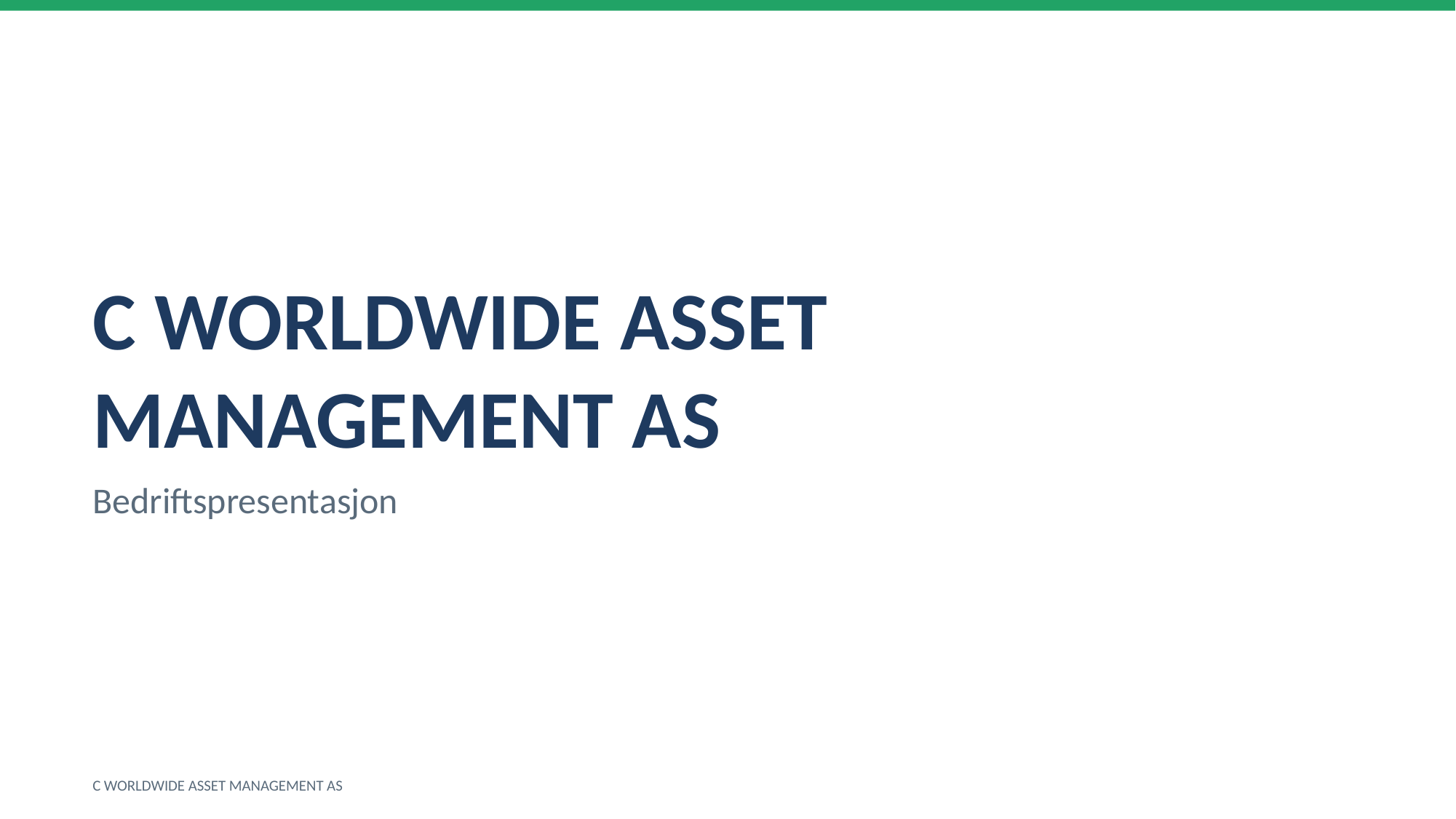

C WORLDWIDE ASSET MANAGEMENT AS
Bedriftspresentasjon
C WORLDWIDE ASSET MANAGEMENT AS